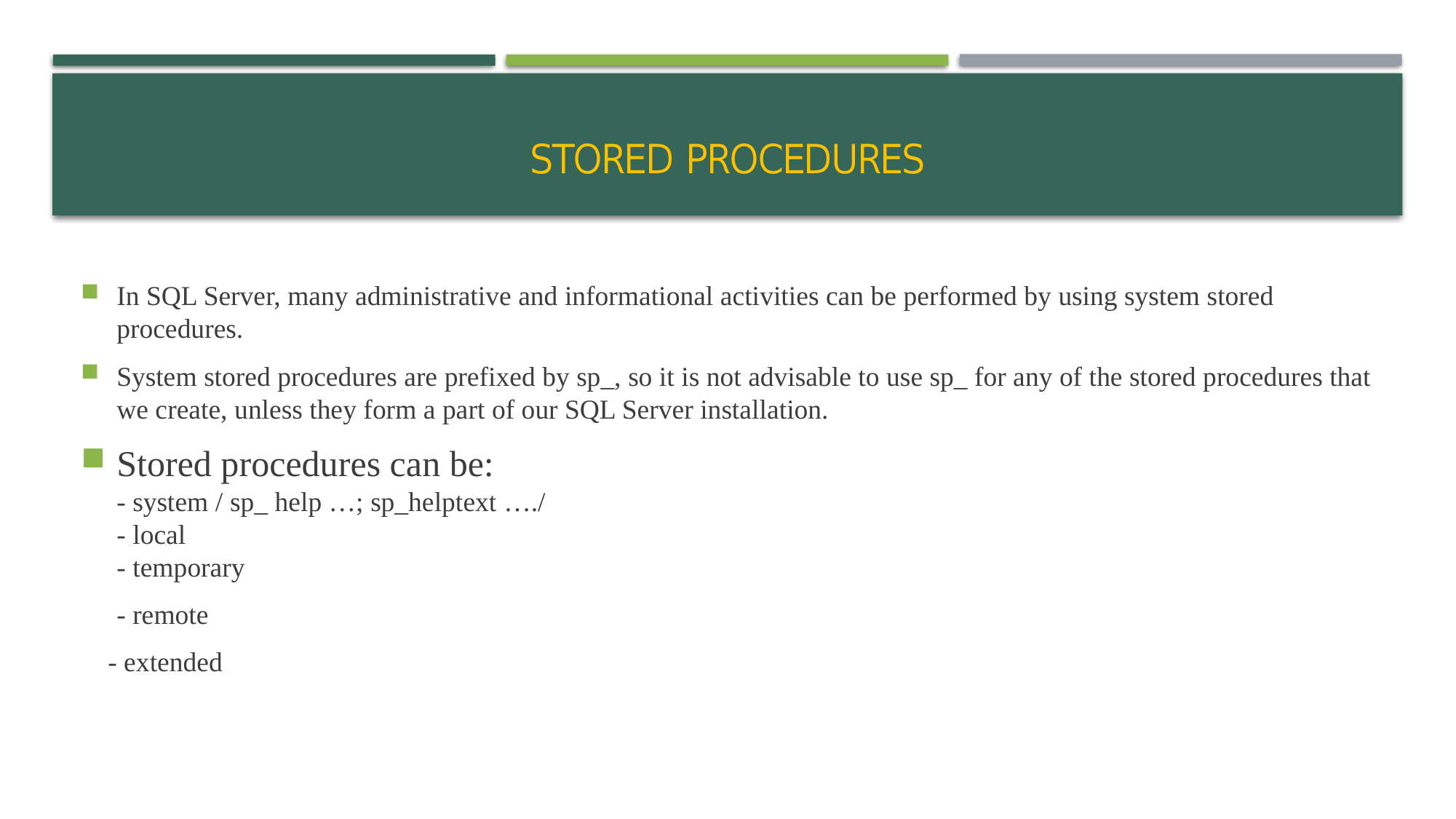

# Stored procedures
In SQL Server, many administrative and informational activities can be performed by using system stored procedures.
System stored procedures are prefixed by sp_, so it is not advisable to use sp_ for any of the stored procedures that we create, unless they form a part of our SQL Server installation.
Stored procedures can be:
- system / sp_ help …; sp_helptext …./
- local
- temporary
	- remote
    - extended